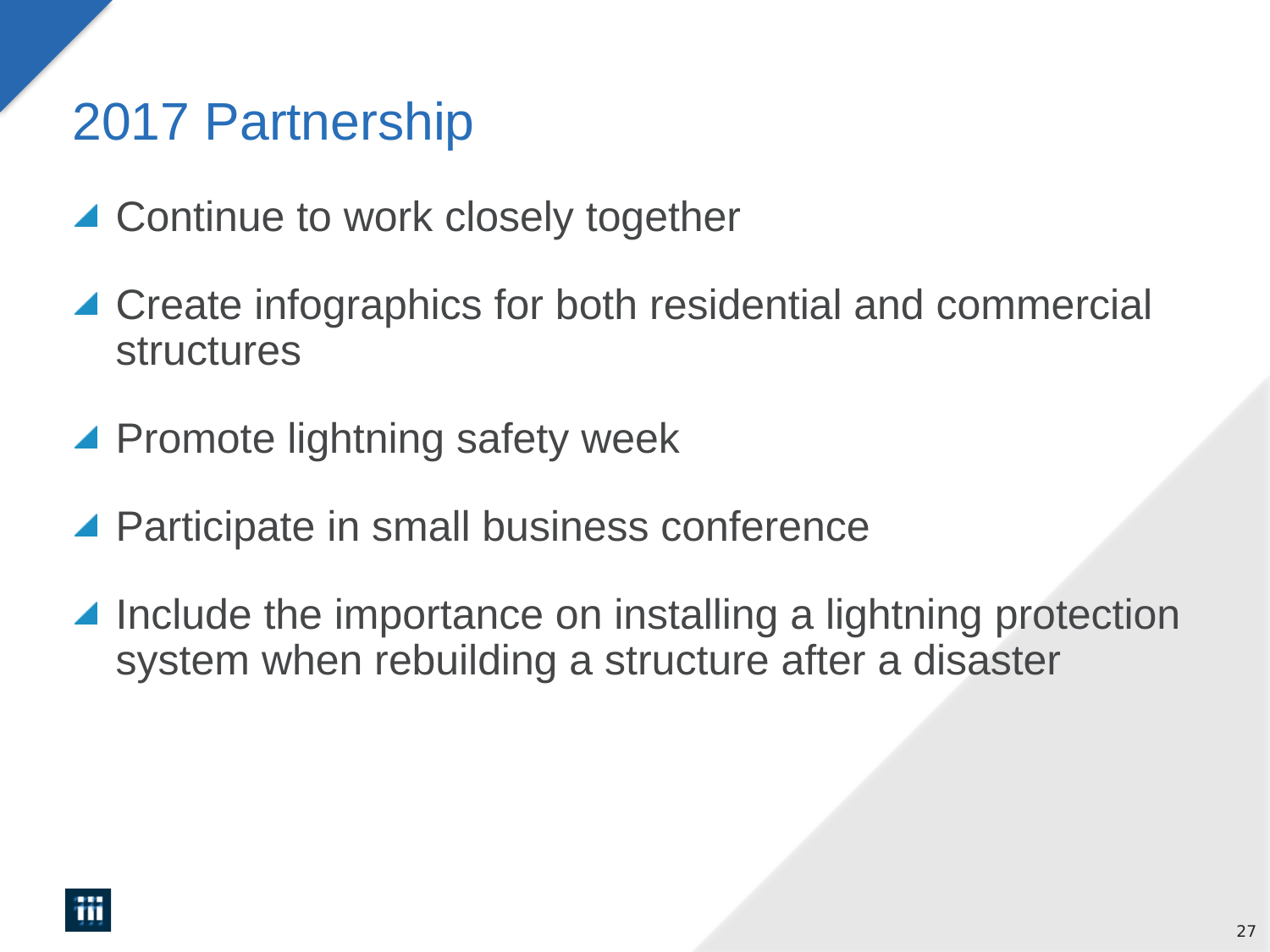

# 2017 Partnership
Continue to work closely together
Create infographics for both residential and commercial structures
Promote lightning safety week
Participate in small business conference
Include the importance on installing a lightning protection system when rebuilding a structure after a disaster
27
010816
III Member Benefits and Services